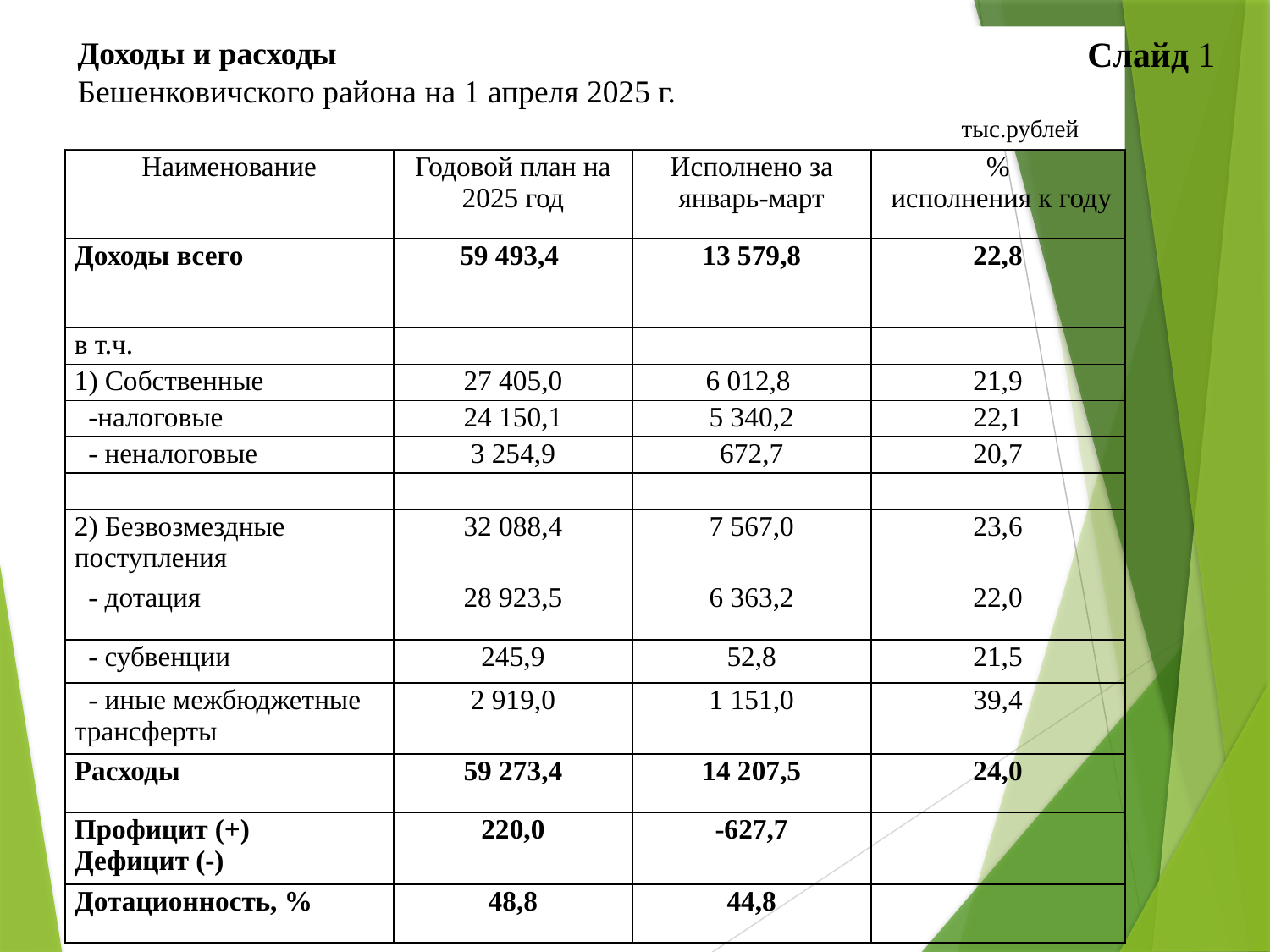

Слайд 1
Доходы и расходы
Бешенковичского района на 1 апреля 2025 г.
                                                                                                                    тыс.рублей
| Наименование | Годовой план на 2025 год | Исполнено за январь-март | % исполнения к году |
| --- | --- | --- | --- |
| Доходы всего | 59 493,4 | 13 579,8 | 22,8 |
| в т.ч. |  |  |  |
| 1) Собственные | 27 405,0 | 6 012,8 | 21,9 |
| -налоговые | 24 150,1 | 5 340,2 | 22,1 |
| - неналоговые | 3 254,9 | 672,7 | 20,7 |
|  |  |  |  |
| 2) Безвозмездные поступления | 32 088,4 | 7 567,0 | 23,6 |
| - дотация | 28 923,5 | 6 363,2 | 22,0 |
| - субвенции | 245,9 | 52,8 | 21,5 |
| - иные межбюджетные трансферты | 2 919,0 | 1 151,0 | 39,4 |
| Расходы | 59 273,4 | 14 207,5 | 24,0 |
| Профицит (+) Дефицит (-) | 220,0 | -627,7 |  |
| Дотационность, % | 48,8 | 44,8 |  |